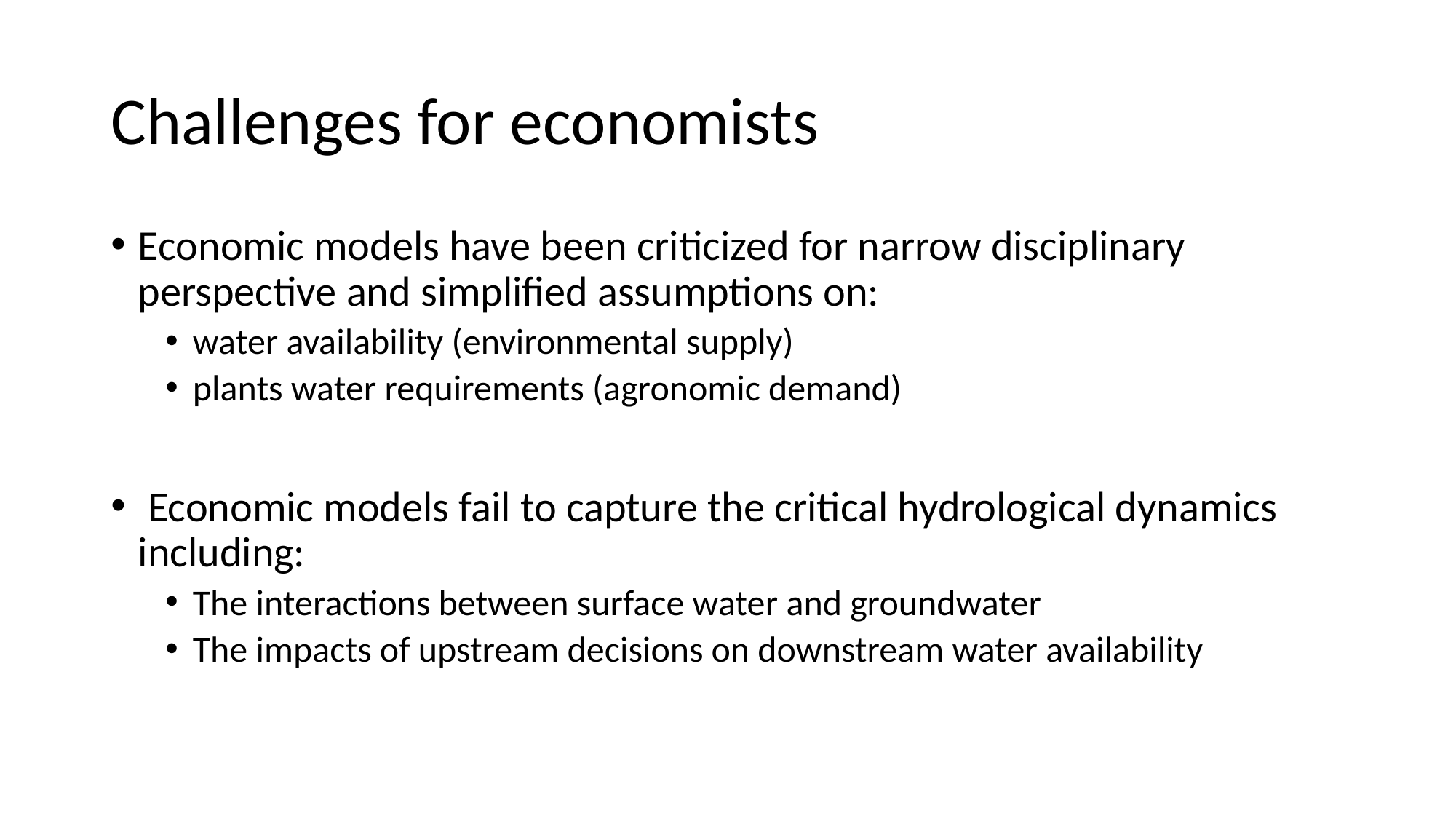

# Challenges for economists
Economic models have been criticized for narrow disciplinary perspective and simplified assumptions on:
water availability (environmental supply)
plants water requirements (agronomic demand)

 Economic models fail to capture the critical hydrological dynamics including:
The interactions between surface water and groundwater
The impacts of upstream decisions on downstream water availability